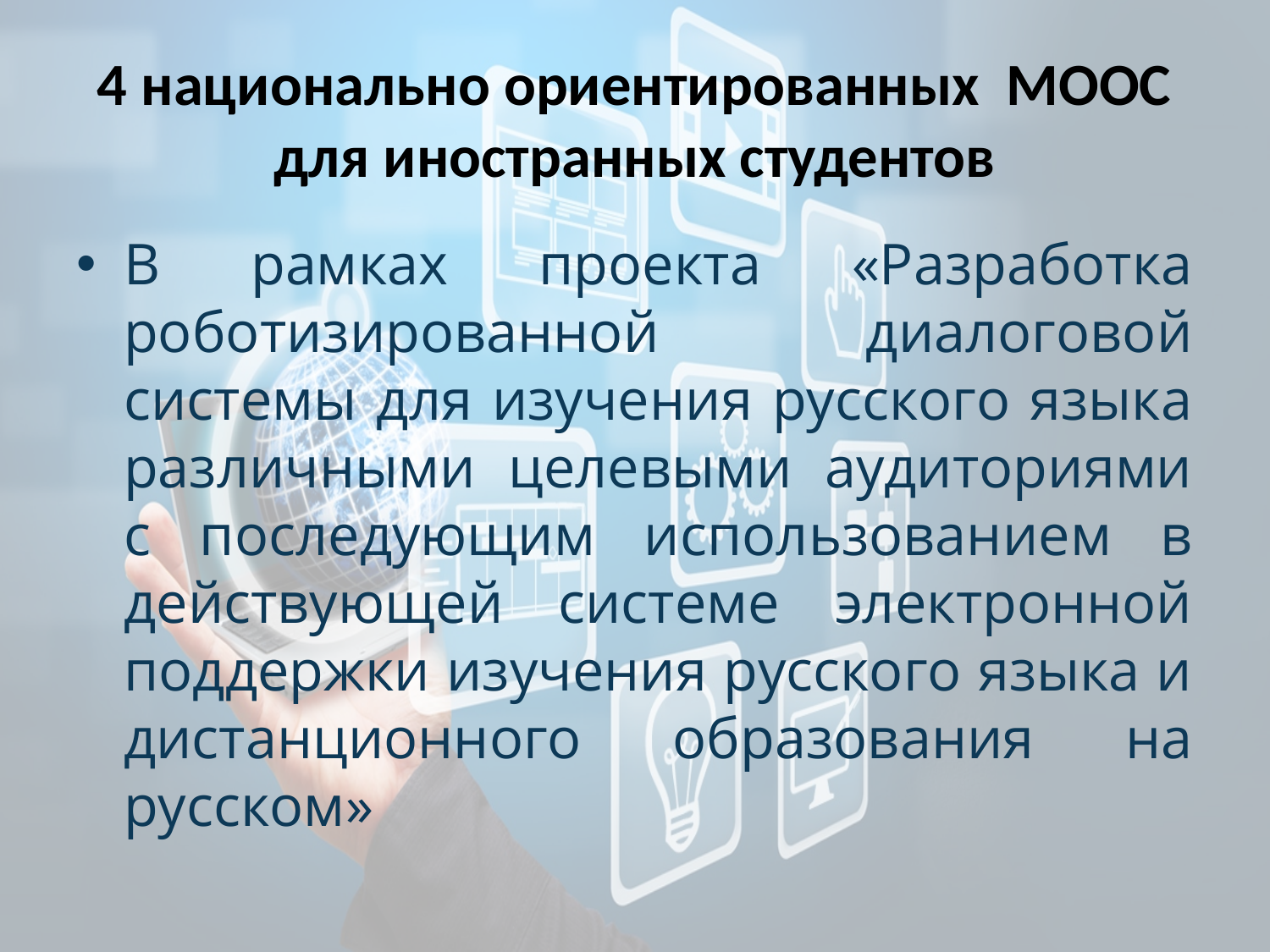

# 4 национально ориентированных  МООС для иностранных студентов
В рамках проекта «Разработка роботизированной диалоговой системы для изучения русского языка различными целевыми аудиториями с последующим использованием в действующей системе электронной поддержки изучения русского языка и дистанционного образования на русском»